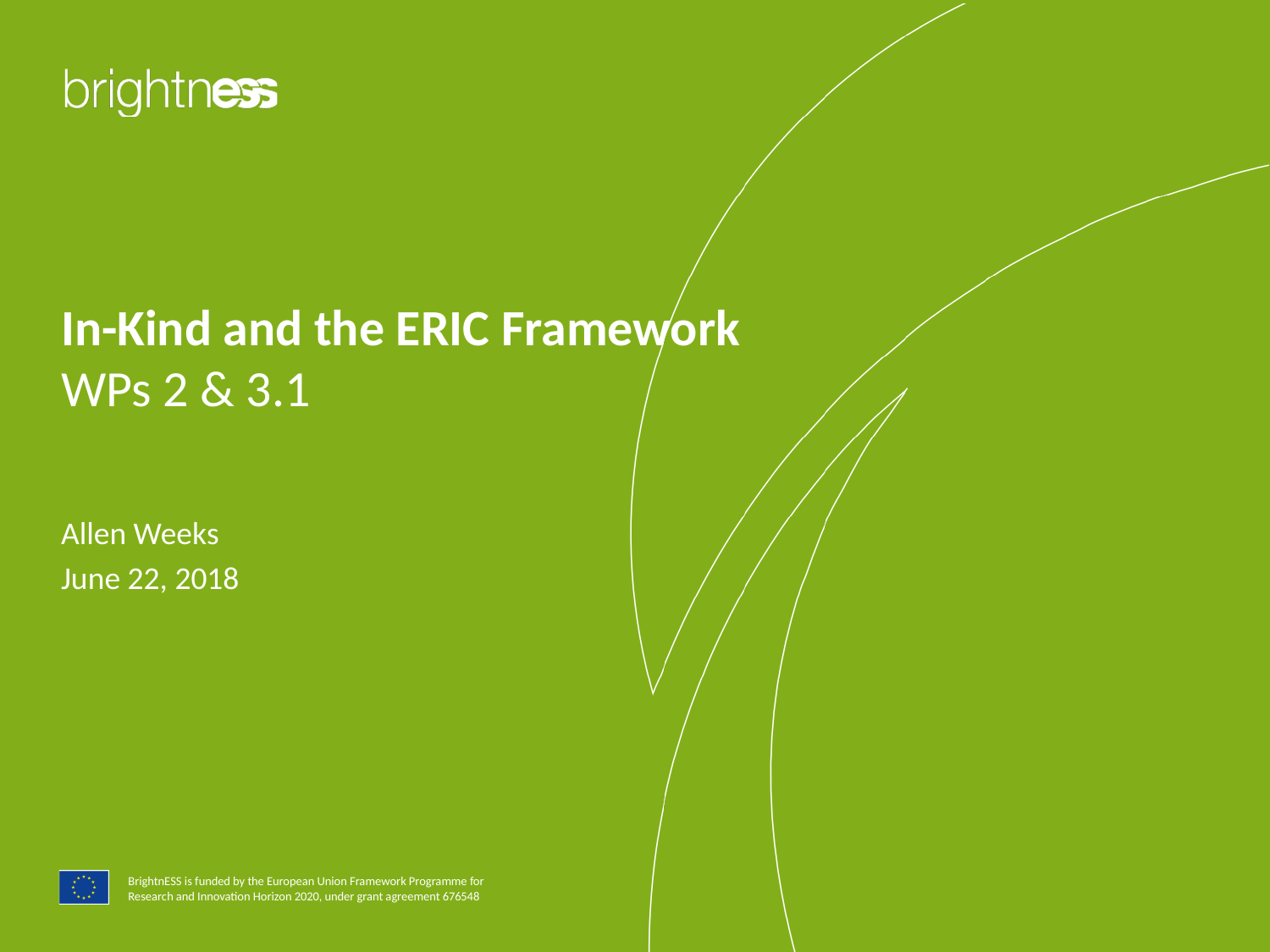

# In-Kind and the ERIC Framework WPs 2 & 3.1
Allen Weeks
June 22, 2018